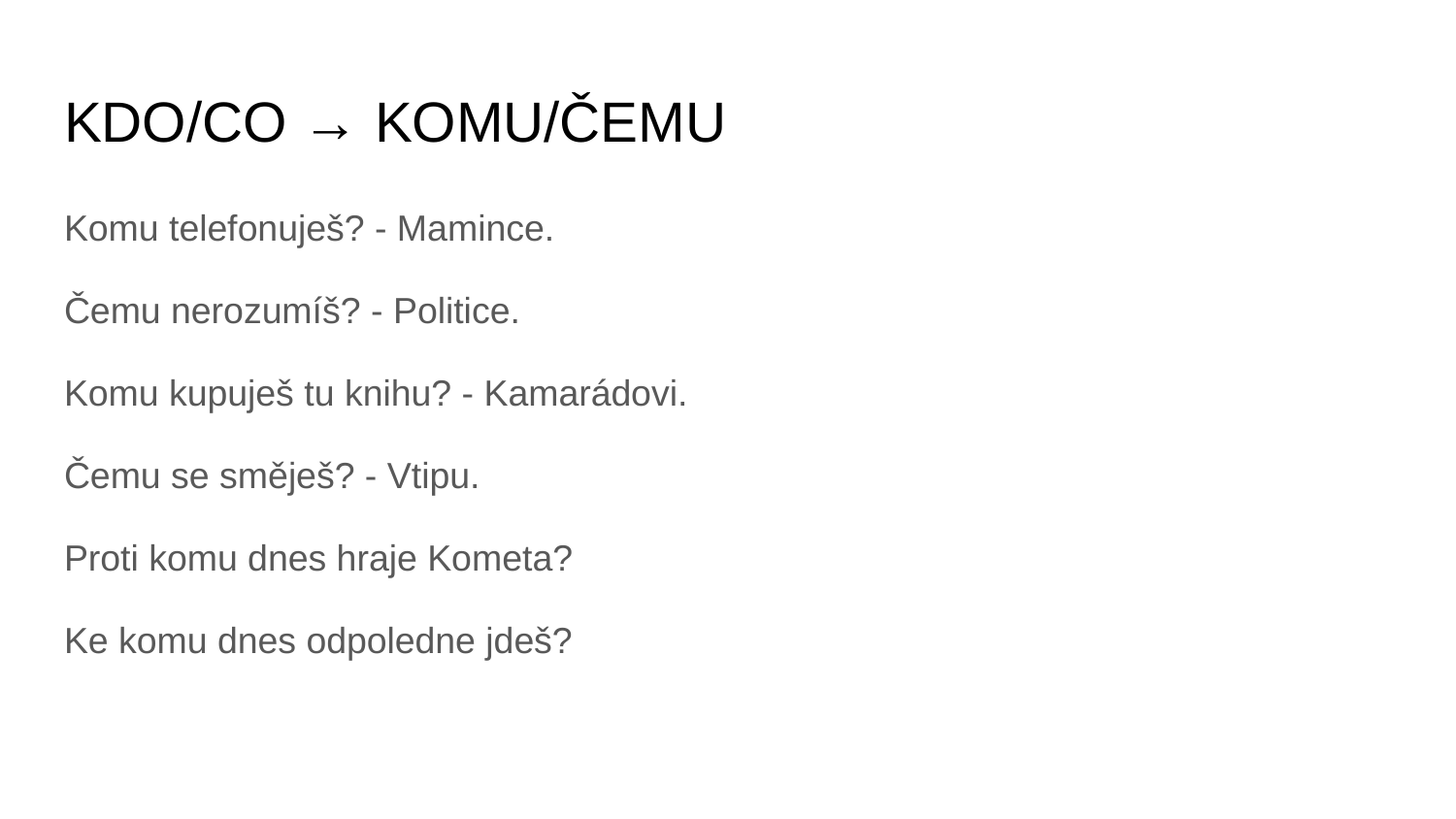

# KDO/CO → KOMU/ČEMU
Komu telefonuješ? - Mamince.
Čemu nerozumíš? - Politice.
Komu kupuješ tu knihu? - Kamarádovi.
Čemu se směješ? - Vtipu.
Proti komu dnes hraje Kometa?
Ke komu dnes odpoledne jdeš?